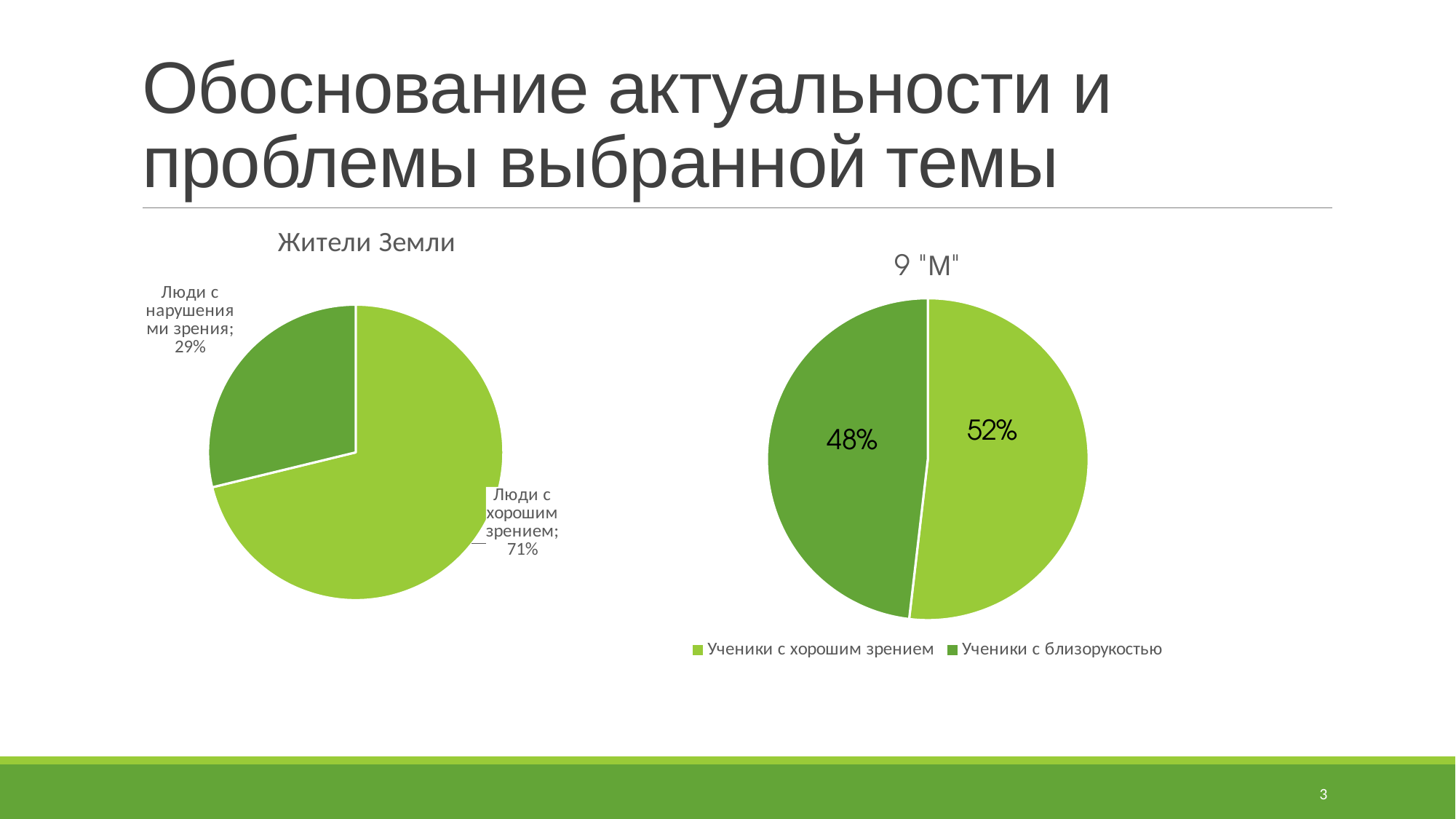

# Обоснование актуальности и проблемы выбранной темы

### Chart: Жители Земли

| Category | Проценты |
|---|---|
| Люди с хорошим зрением | 71.2 |
| Люди с нарушениями зрения | 28.8 |

### Chart: 9 "М"

| Category | 9 "М" класс |
|---|---|
| Ученики с хорошим зрением | 14.0 |
| Ученики с близорукостью | 13.0 |
48%
3